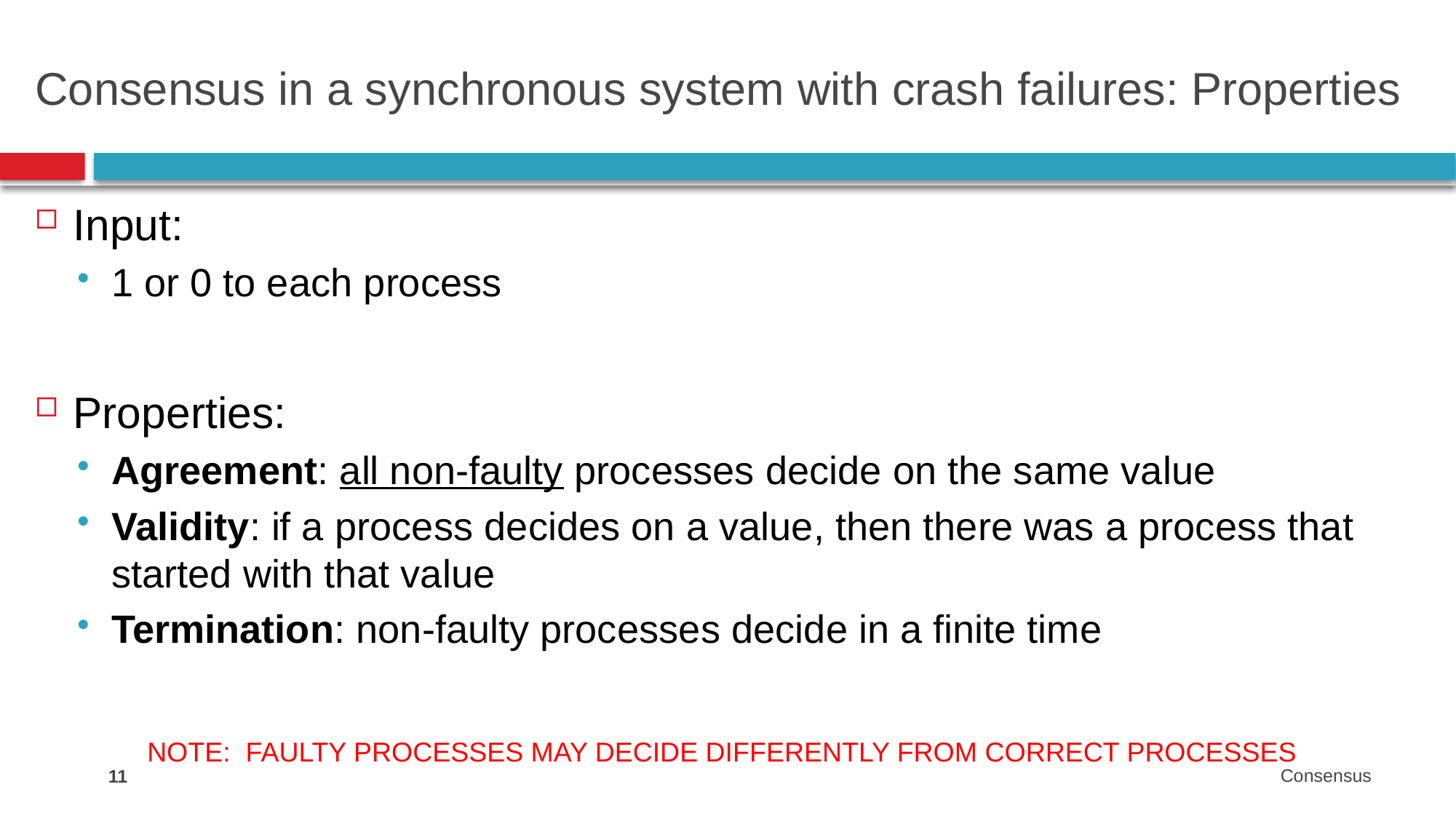

# Consensus in a synchronous system with crash failures: Properties
Input:
1 or 0 to each process

Properties:
Agreement: all non-faulty processes decide on the same value
Validity: if a process decides on a value, then there was a process that started with that value
Termination: non-faulty processes decide in a finite time

NOTE:  FAULTY PROCESSES MAY DECIDE DIFFERENTLY FROM CORRECT PROCESSES
11
Consensus